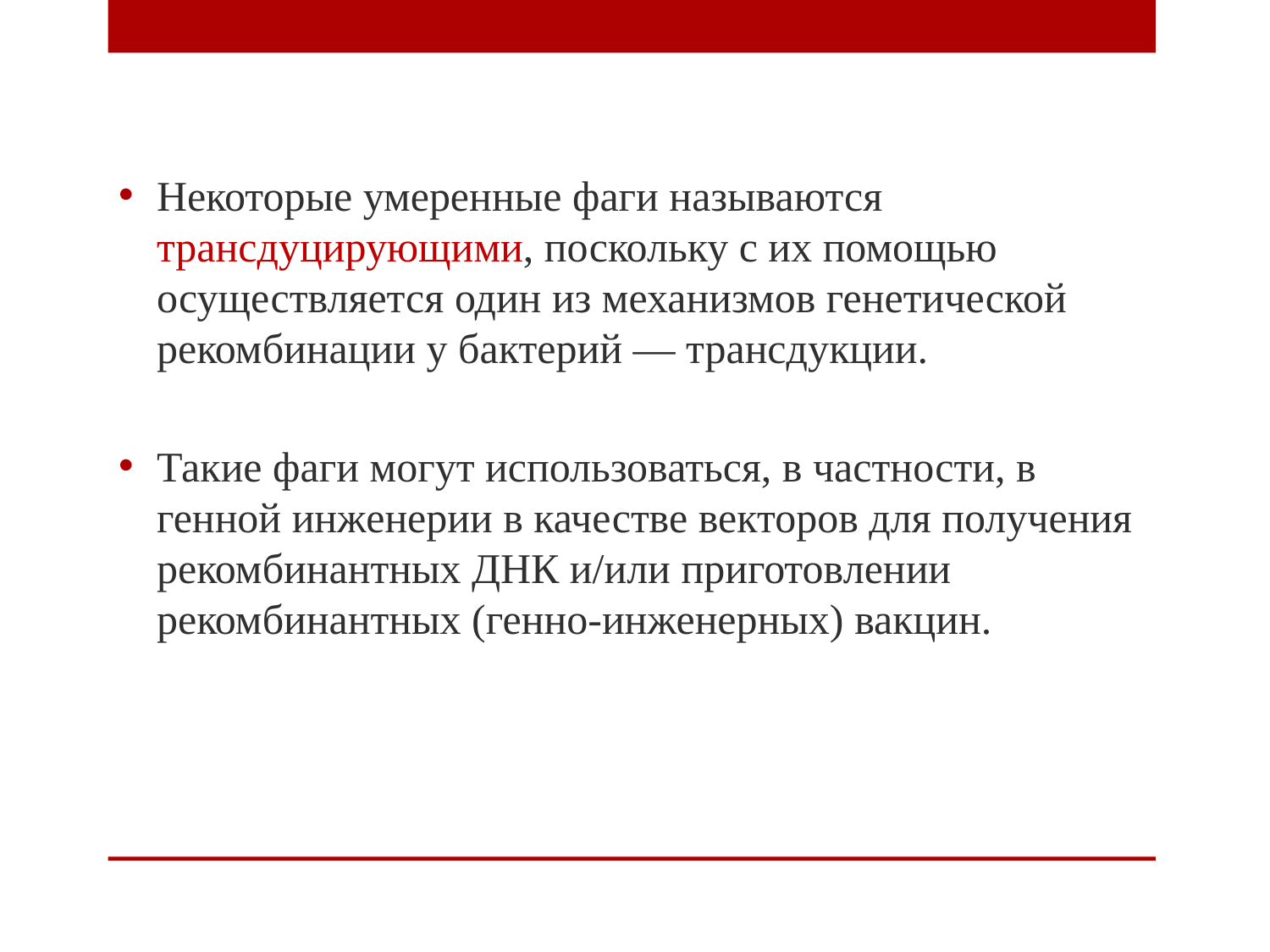

Некоторые умеренные фаги называются трансдуцирующими, поскольку с их помощью осуществляется один из механизмов генетической рекомбинации у бактерий — трансдукции.

Такие фаги могут использоваться, в частности, в генной инженерии в качестве векторов для получения рекомбинантных ДНК и/или приготовлении рекомбинантных (генно-инженерных) вакцин.